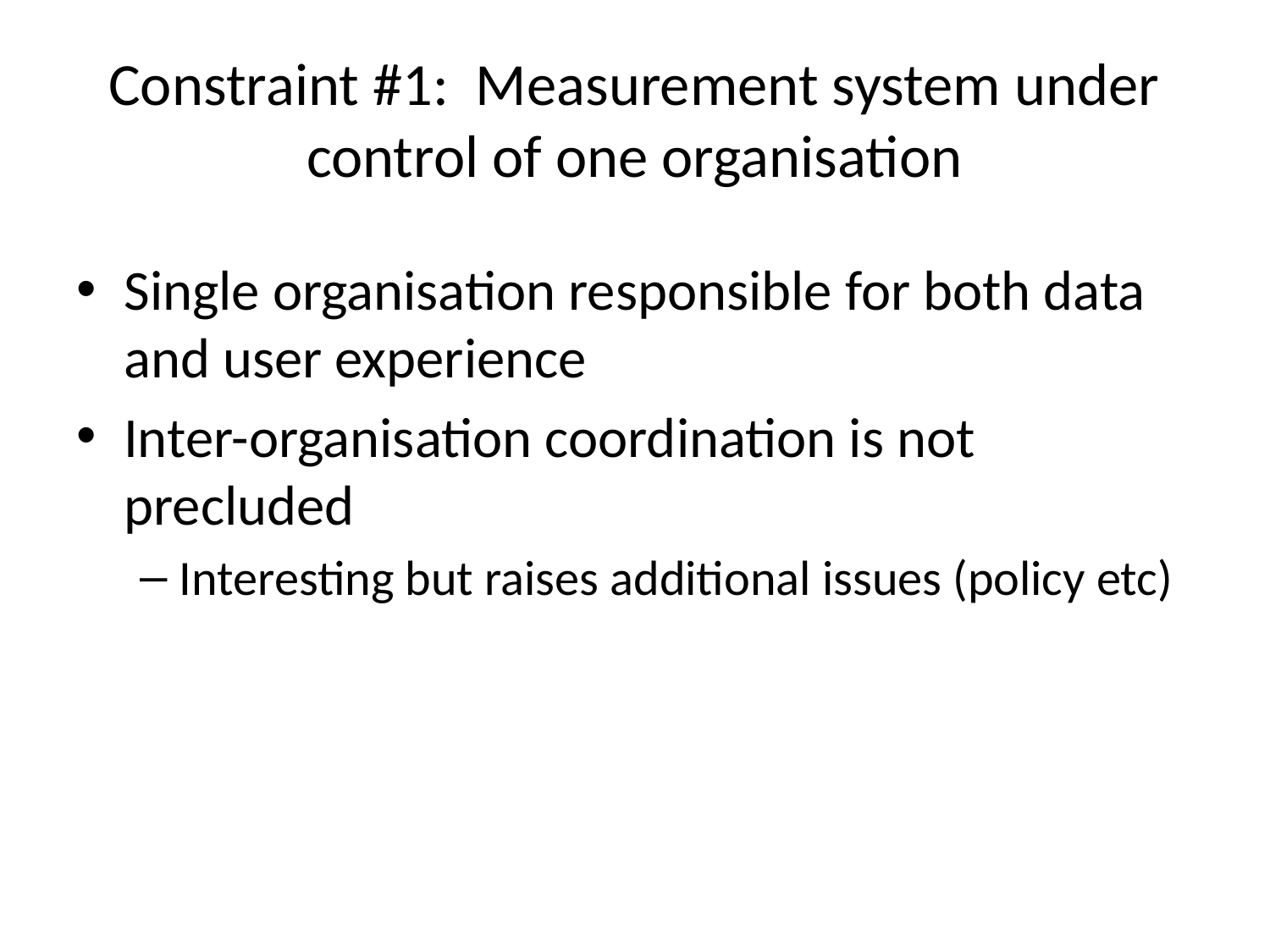

# Constraint #1:  Measurement system under control of one organisation
Single organisation responsible for both data and user experience
Inter-organisation coordination is not precluded
Interesting but raises additional issues (policy etc)